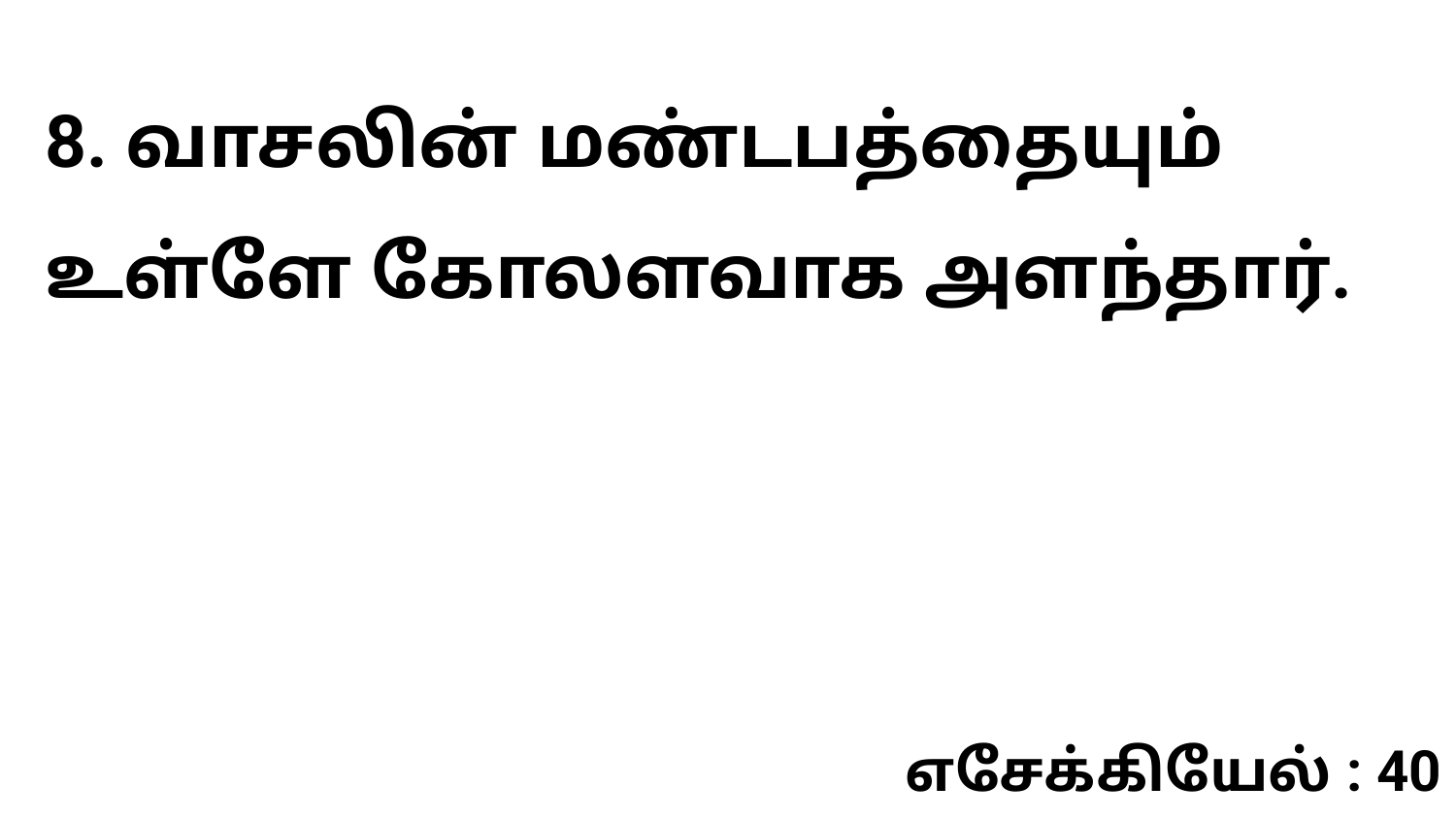

8. வாசலின் மண்டபத்தையும் உள்ளே கோலளவாக அளந்தார்.
எசேக்கியேல் : 40